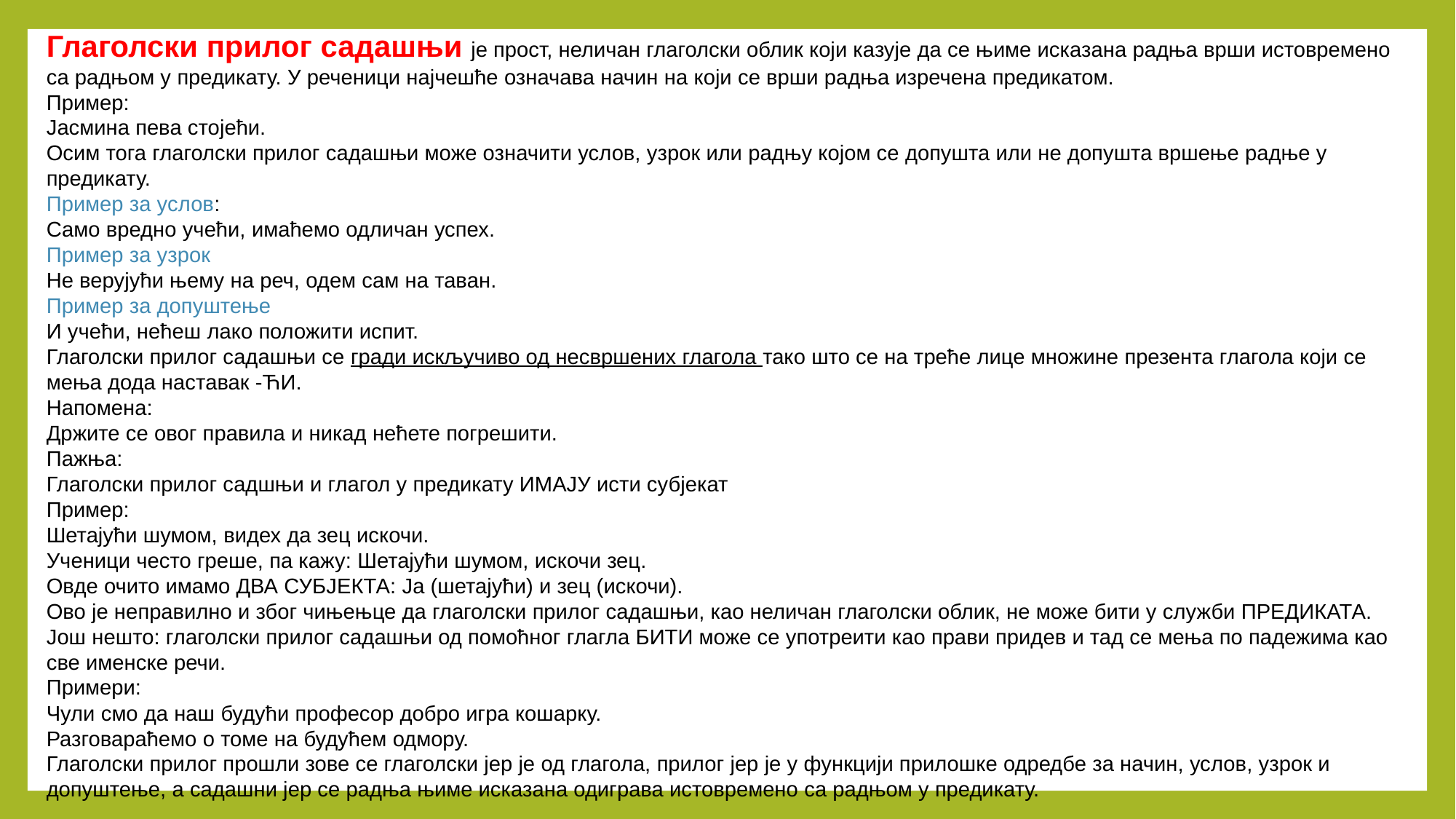

Глаголски прилог садашњи је прост, неличан глаголски облик који казује да се њиме исказана радња врши истовремено са радњом у предикату. У реченици најчешће означава начин на који се врши радња изречена предикатом.
Пример:
Јасмина пева стојећи.
Осим тога глаголски прилог садашњи може означити услов, узрок или радњу којом се допушта или не допушта вршење радње у предикату.
Пример за услов:
Само вредно учећи, имаћемо одличан успех.
Пример за узрок
Не верујући њему на реч, одем сам на таван.
Пример за допуштење
И учећи, нећеш лако положити испит.
Глаголски прилог садашњи се гради искључиво од несвршених глагола тако што се на треће лице множине презента глагола који се мења дода наставак -ЋИ.
Напомена:
Држите се овог правила и никад нећете погрешити.
Пажња:
Глаголски прилог садшњи и глагол у предикату ИМАЈУ исти субјекат
Пример:
Шетајући шумом, видех да зец искочи.
Ученици често греше, па кажу: Шетајући шумом, искочи зец.
Овде очито имамо ДВА СУБЈЕКТА: Ја (шетајући) и зец (искочи).
Ово је неправилно и због чињењце да глаголски прилог садашњи, као неличан глаголски облик, не може бити у служби ПРЕДИКАТА.
Још нешто: глаголски прилог садашњи од помоћног глагла БИТИ може се употреити као прави придев и тад се мења по падежима као све именске речи.
Примери:
Чули смо да наш будући професор добро игра кошарку.
Разговараћемо о томе на будућем одмору.
Глаголски прилог прошли зове се глаголски јер је од глагола, прилог јер је у функцији прилошке одредбе за начин, услов, узрок и допуштење, а садашни јер се радња њиме исказана одиграва истовремено са радњом у предикату.